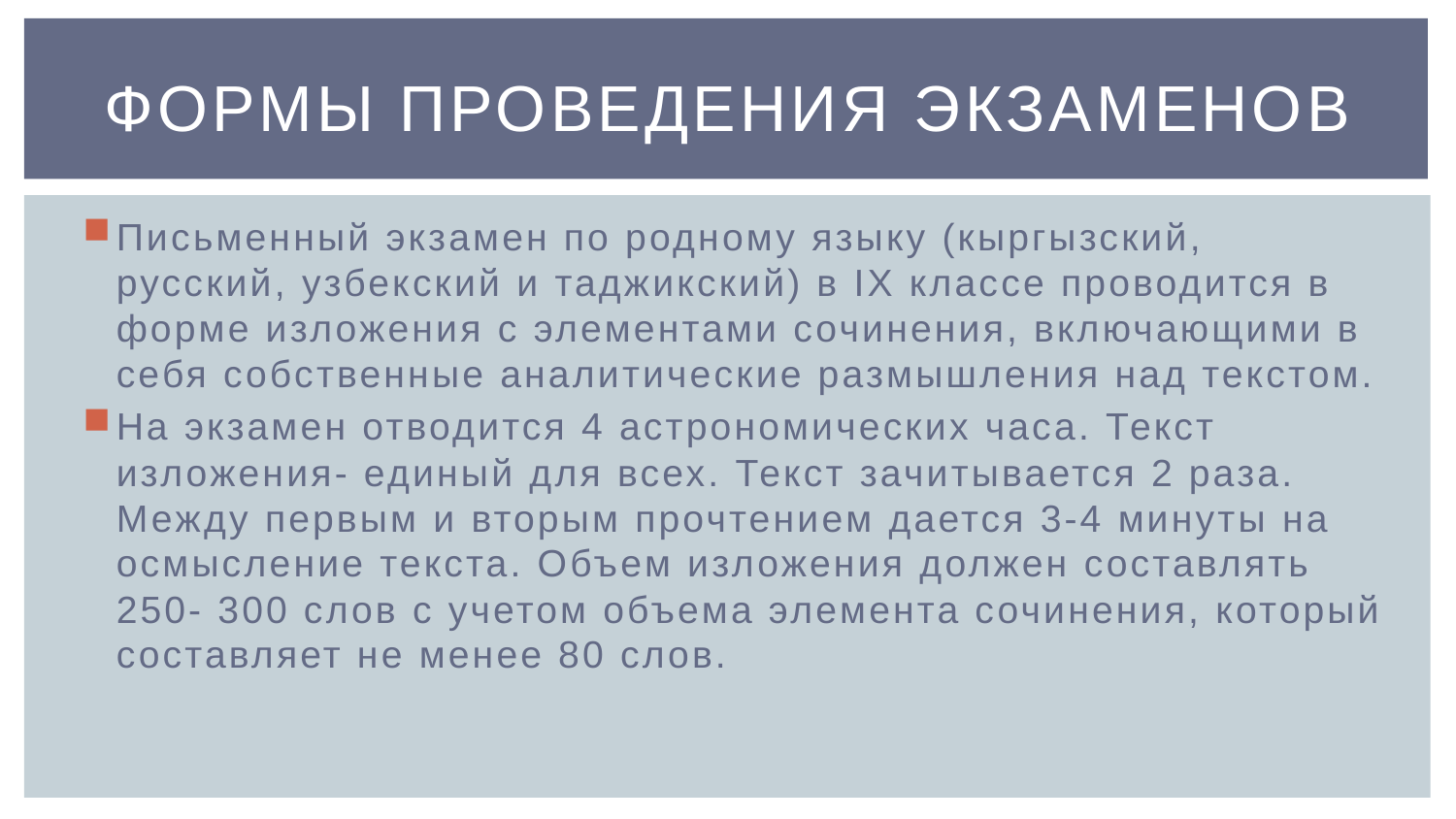

# Формы проведения экзаменов
Письменный экзамен по родному языку (кыргызский, русский, узбекский и таджикский) в IX классе проводится в форме изложения с элементами сочинения, включающими в себя собственные аналитические размышления над текстом.
На экзамен отводится 4 астрономических часа. Текст изложения- единый для всех. Текст зачитывается 2 раза. Между первым и вторым прочтением дается 3-4 минуты на осмысление текста. Объем изложения должен составлять 250- 300 слов с учетом объема элемента сочинения, который составляет не менее 80 слов.